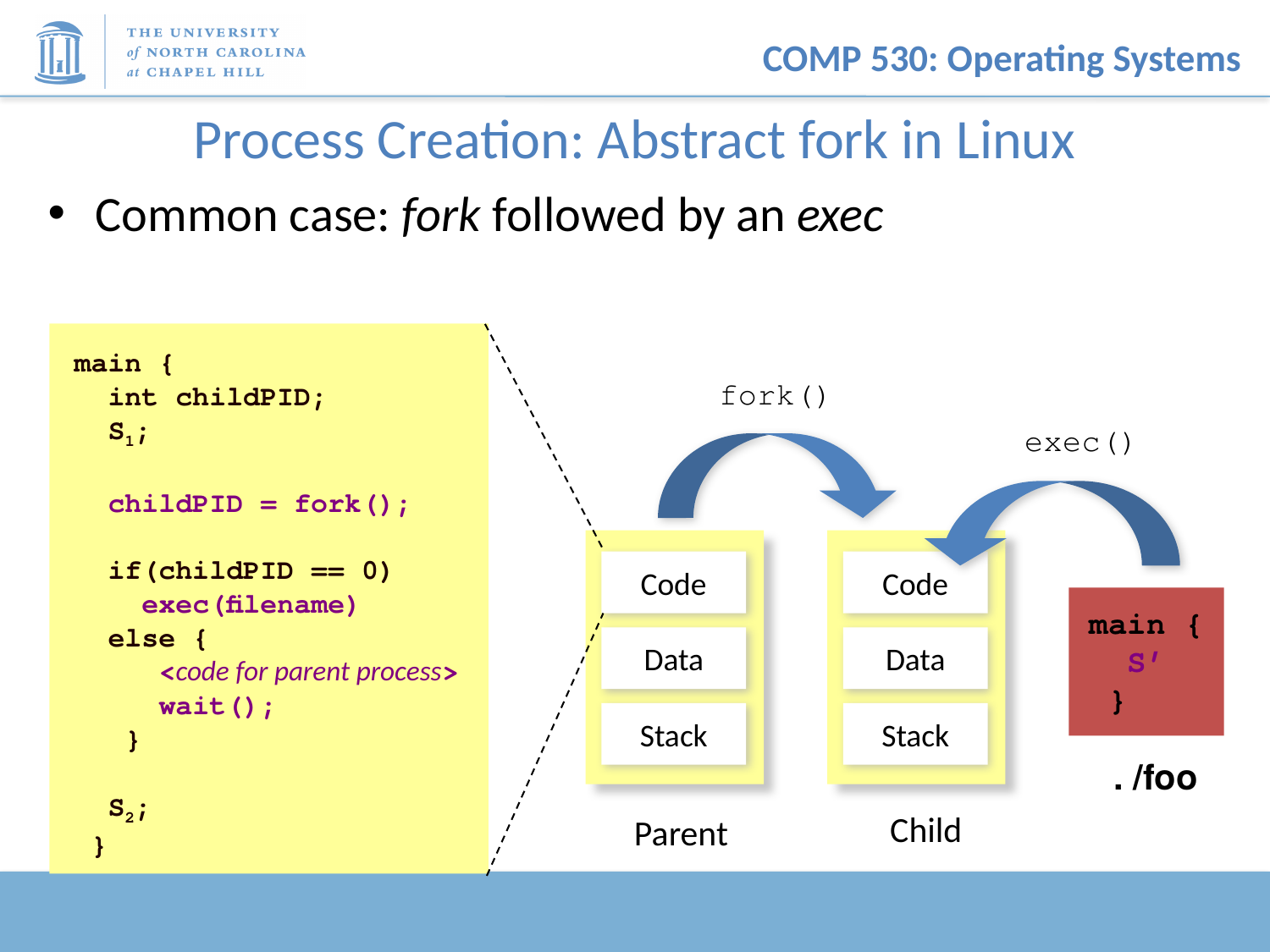

# Process Creation: Abstract fork in Linux
Common case: fork followed by an exec

main {
  int childPID;
  S1;

  childPID = fork();

  if(childPID == 0)
    exec(filename)
  else {
     <code for parent process>
     wait();
   }

  S2;
 }
fork()
exec()

Code
Data
Stack

Code
Data
Stack

main {
  S’
 }
. /foo

Child
Parent